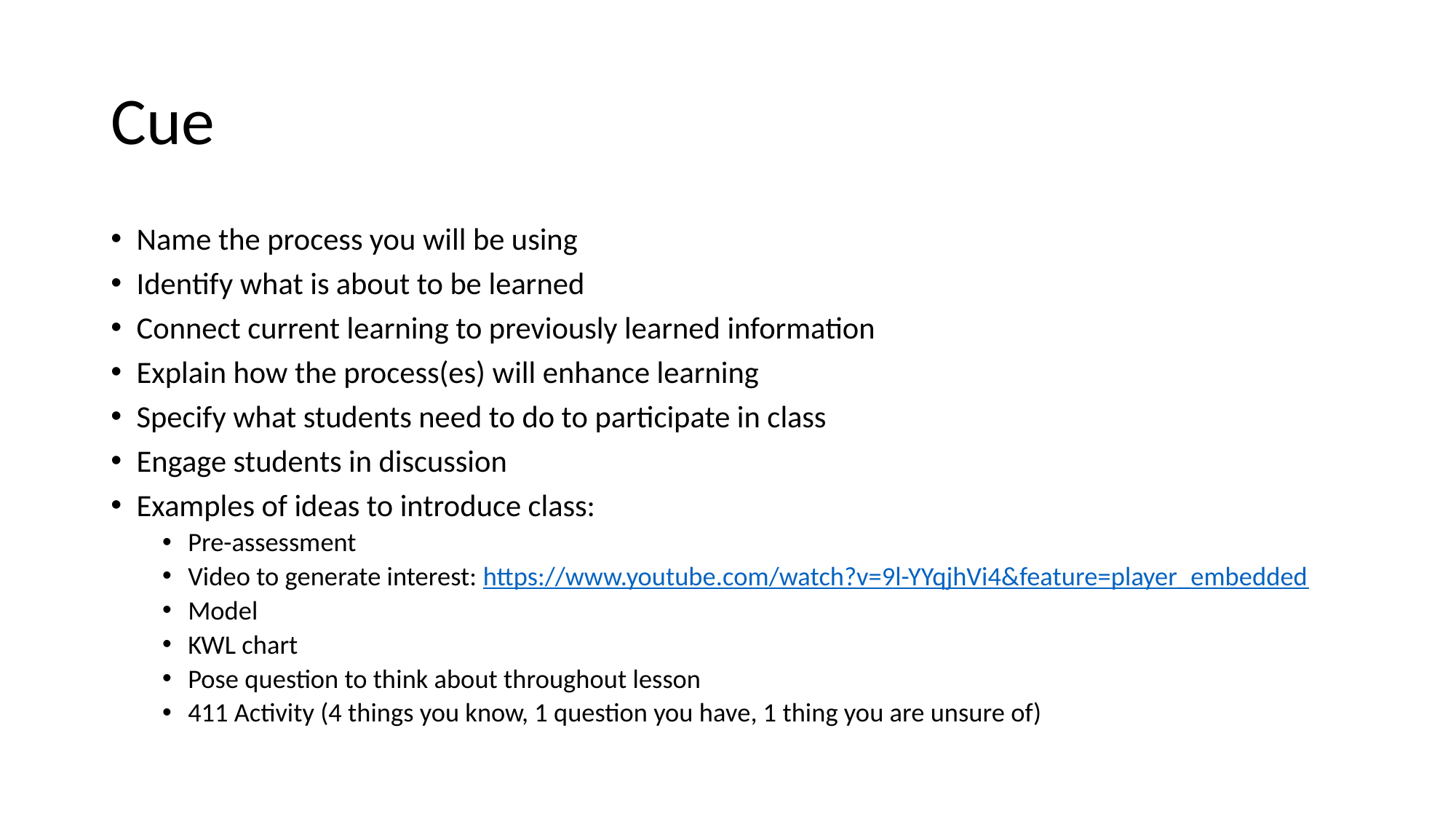

# Cue
Name the process you will be using
Identify what is about to be learned
Connect current learning to previously learned information
Explain how the process(es) will enhance learning
Specify what students need to do to participate in class
Engage students in discussion
Examples of ideas to introduce class:
Pre-assessment
Video to generate interest: https://www.youtube.com/watch?v=9l-YYqjhVi4&feature=player_embedded
Model
KWL chart
Pose question to think about throughout lesson
411 Activity (4 things you know, 1 question you have, 1 thing you are unsure of)